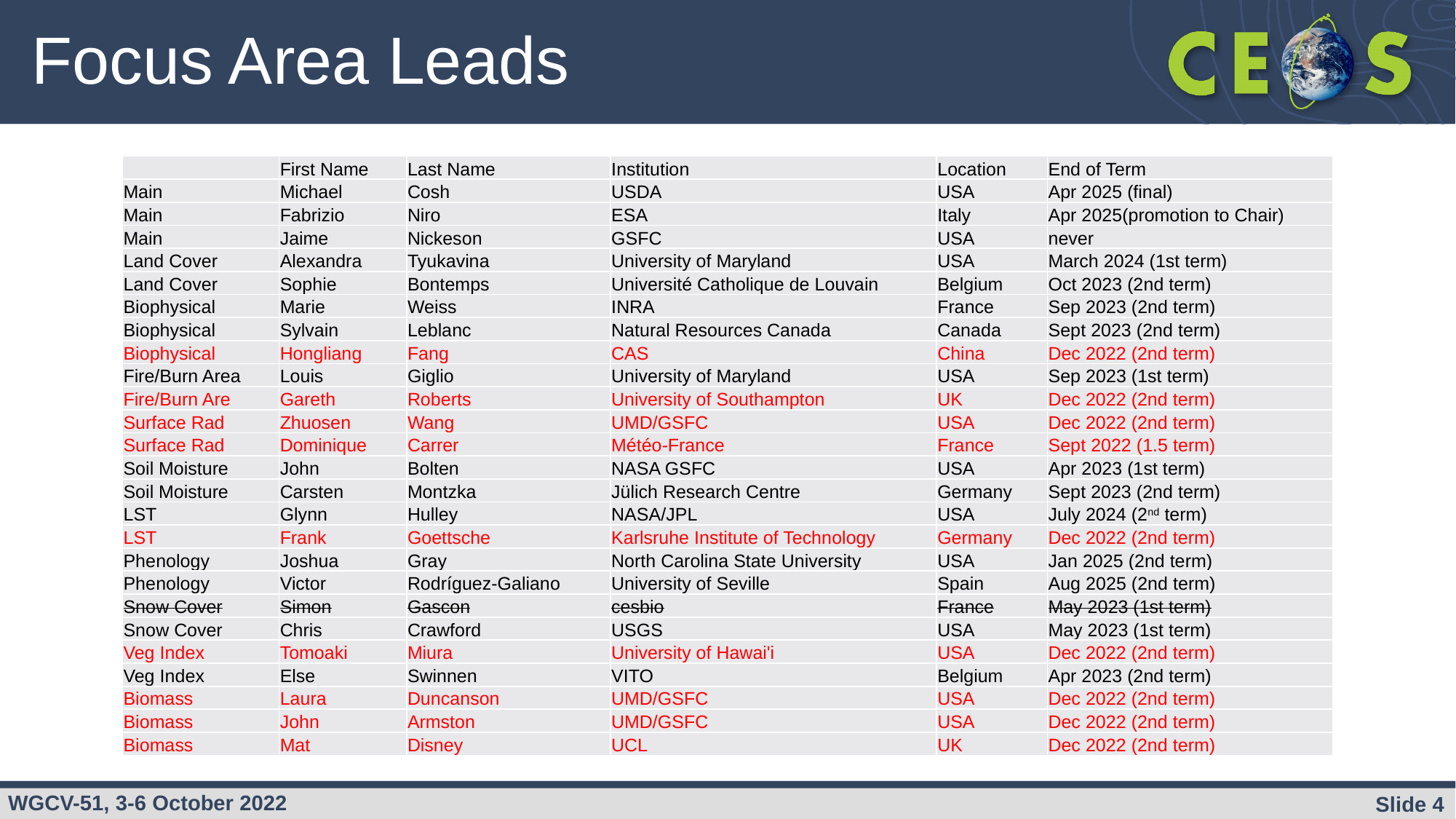

# Focus Area Leads
|  | First Name | Last Name | Institution | Location | End of Term |
| --- | --- | --- | --- | --- | --- |
| Main | Michael | Cosh | USDA | USA | Apr 2025 (final) |
| Main | Fabrizio | Niro | ESA | Italy | Apr 2025(promotion to Chair) |
| Main | Jaime | Nickeson | GSFC | USA | never |
| Land Cover | Alexandra | Tyukavina | University of Maryland | USA | March 2024 (1st term) |
| Land Cover | Sophie | Bontemps | Université Catholique de Louvain | Belgium | Oct 2023 (2nd term) |
| Biophysical | Marie | Weiss | INRA | France | Sep 2023 (2nd term) |
| Biophysical | Sylvain | Leblanc | Natural Resources Canada | Canada | Sept 2023 (2nd term) |
| Biophysical | Hongliang | Fang | CAS | China | Dec 2022 (2nd term) |
| Fire/Burn Area | Louis | Giglio | University of Maryland | USA | Sep 2023 (1st term) |
| Fire/Burn Are | Gareth | Roberts | University of Southampton | UK | Dec 2022 (2nd term) |
| Surface Rad | Zhuosen | Wang | UMD/GSFC | USA | Dec 2022 (2nd term) |
| Surface Rad | Dominique | Carrer | Météo-France | France | Sept 2022 (1.5 term) |
| Soil Moisture | John | Bolten | NASA GSFC | USA | Apr 2023 (1st term) |
| Soil Moisture | Carsten | Montzka | Jülich Research Centre | Germany | Sept 2023 (2nd term) |
| LST | Glynn | Hulley | NASA/JPL | USA | July 2024 (2nd term) |
| LST | Frank | Goettsche | Karlsruhe Institute of Technology | Germany | Dec 2022 (2nd term) |
| Phenology | Joshua | Gray | North Carolina State University | USA | Jan 2025 (2nd term) |
| Phenology | Victor | Rodríguez-Galiano | University of Seville | Spain | Aug 2025 (2nd term) |
| Snow Cover | Simon | Gascon | cesbio | France | May 2023 (1st term) |
| Snow Cover | Chris | Crawford | USGS | USA | May 2023 (1st term) |
| Veg Index | Tomoaki | Miura | University of Hawai'i | USA | Dec 2022 (2nd term) |
| Veg Index | Else | Swinnen | VITO | Belgium | Apr 2023 (2nd term) |
| Biomass | Laura | Duncanson | UMD/GSFC | USA | Dec 2022 (2nd term) |
| Biomass | John | Armston | UMD/GSFC | USA | Dec 2022 (2nd term) |
| Biomass | Mat | Disney | UCL | UK | Dec 2022 (2nd term) |